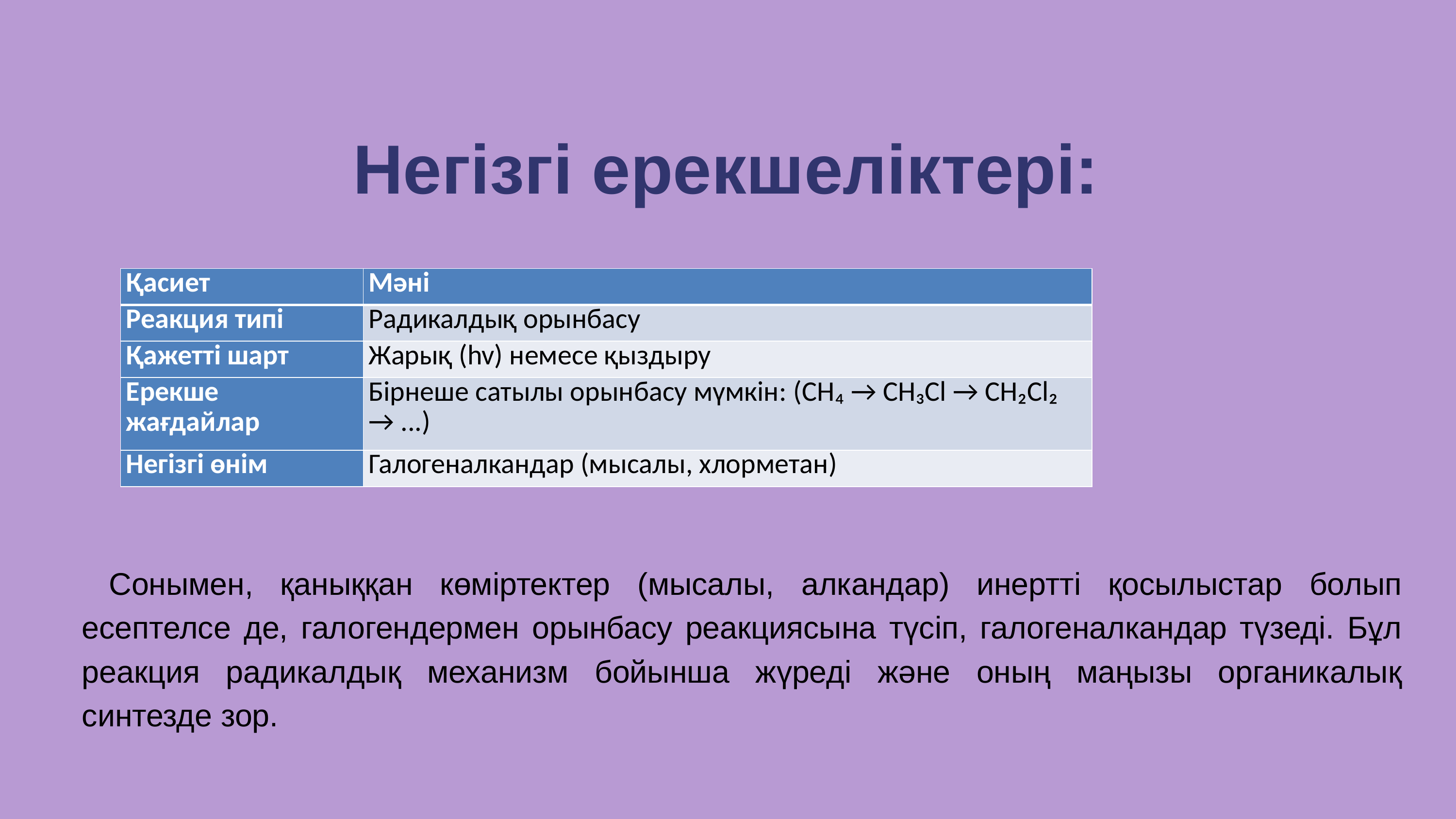

Негізгі ерекшеліктері:

| Қасиет | Мәні |
| --- | --- |
| Реакция типі | Радикалдық орынбасу |
| Қажетті шарт | Жарық (hv) немесе қыздыру |
| Ерекше жағдайлар | Бірнеше сатылы орынбасу мүмкін: (CH₄ → CH₃Cl → CH₂Cl₂ → ...) |
| Негізгі өнім | Галогеналкандар (мысалы, хлорметан) |
 Сонымен, қаныққан көміртектер (мысалы, алкандар) инертті қосылыстар болып есептелсе де, галогендермен орынбасу реакциясына түсіп, галогеналкандар түзеді. Бұл реакция радикалдық механизм бойынша жүреді және оның маңызы органикалық синтезде зор.